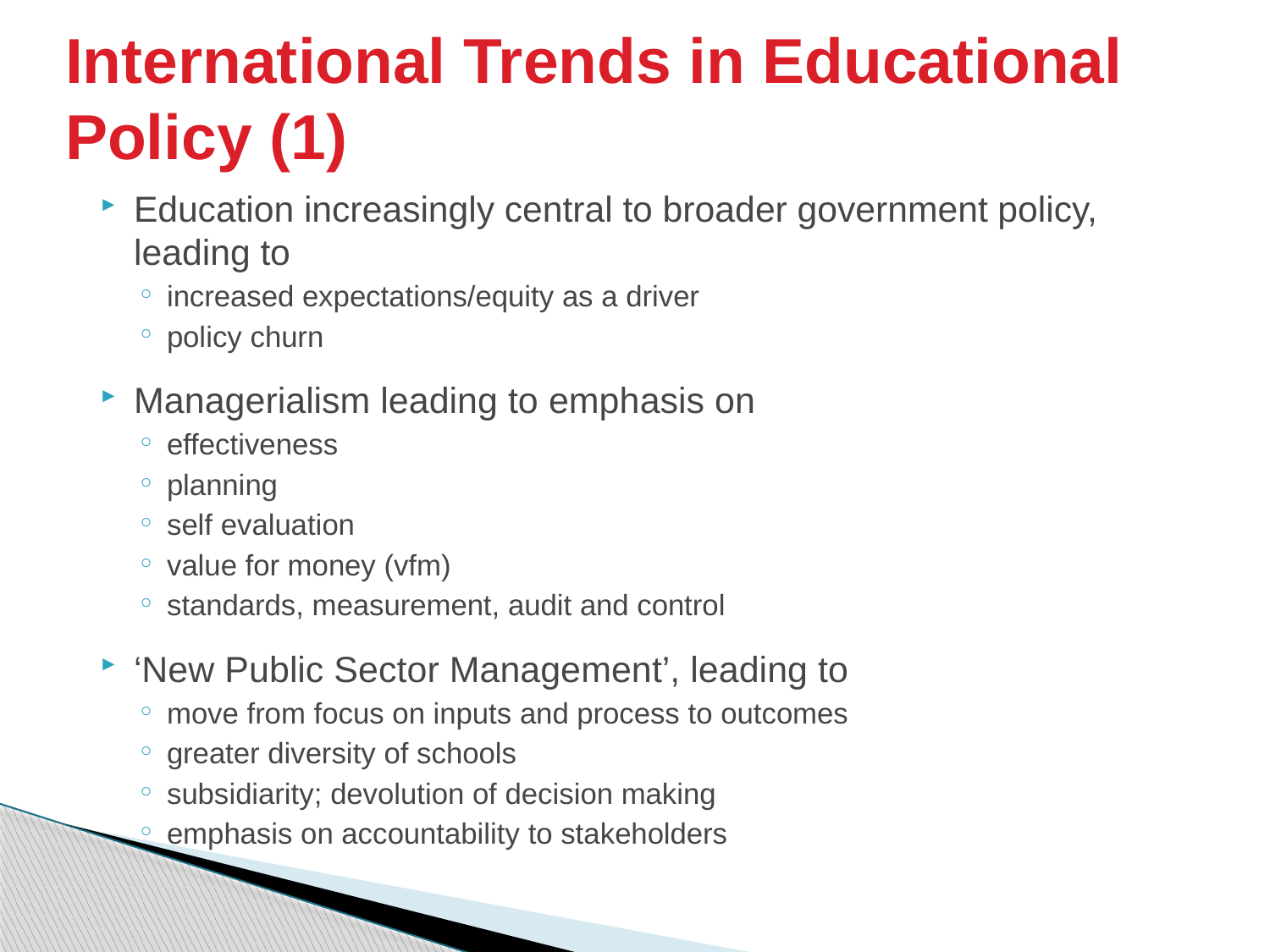

# International Trends in Educational Policy (1)
Education increasingly central to broader government policy, leading to
increased expectations/equity as a driver
policy churn
Managerialism leading to emphasis on
effectiveness
planning
self evaluation
value for money (vfm)
standards, measurement, audit and control
‘New Public Sector Management’, leading to
move from focus on inputs and process to outcomes
greater diversity of schools
subsidiarity; devolution of decision making
emphasis on accountability to stakeholders